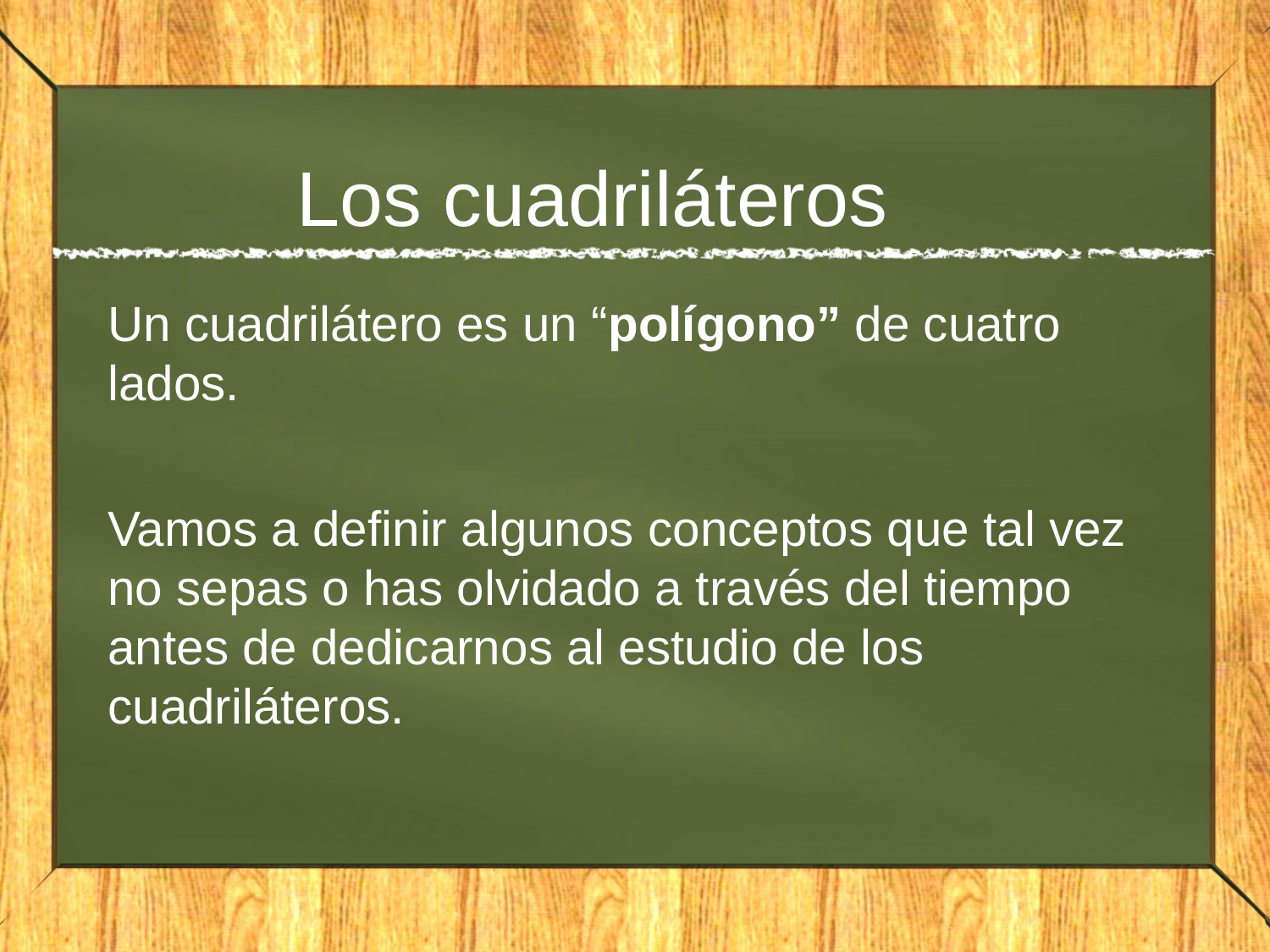

# Los cuadriláteros
Un cuadrilátero es un “polígono” de cuatro lados.

Vamos a definir algunos conceptos que tal vez no sepas o has olvidado a través del tiempo antes de dedicarnos al estudio de los cuadriláteros.